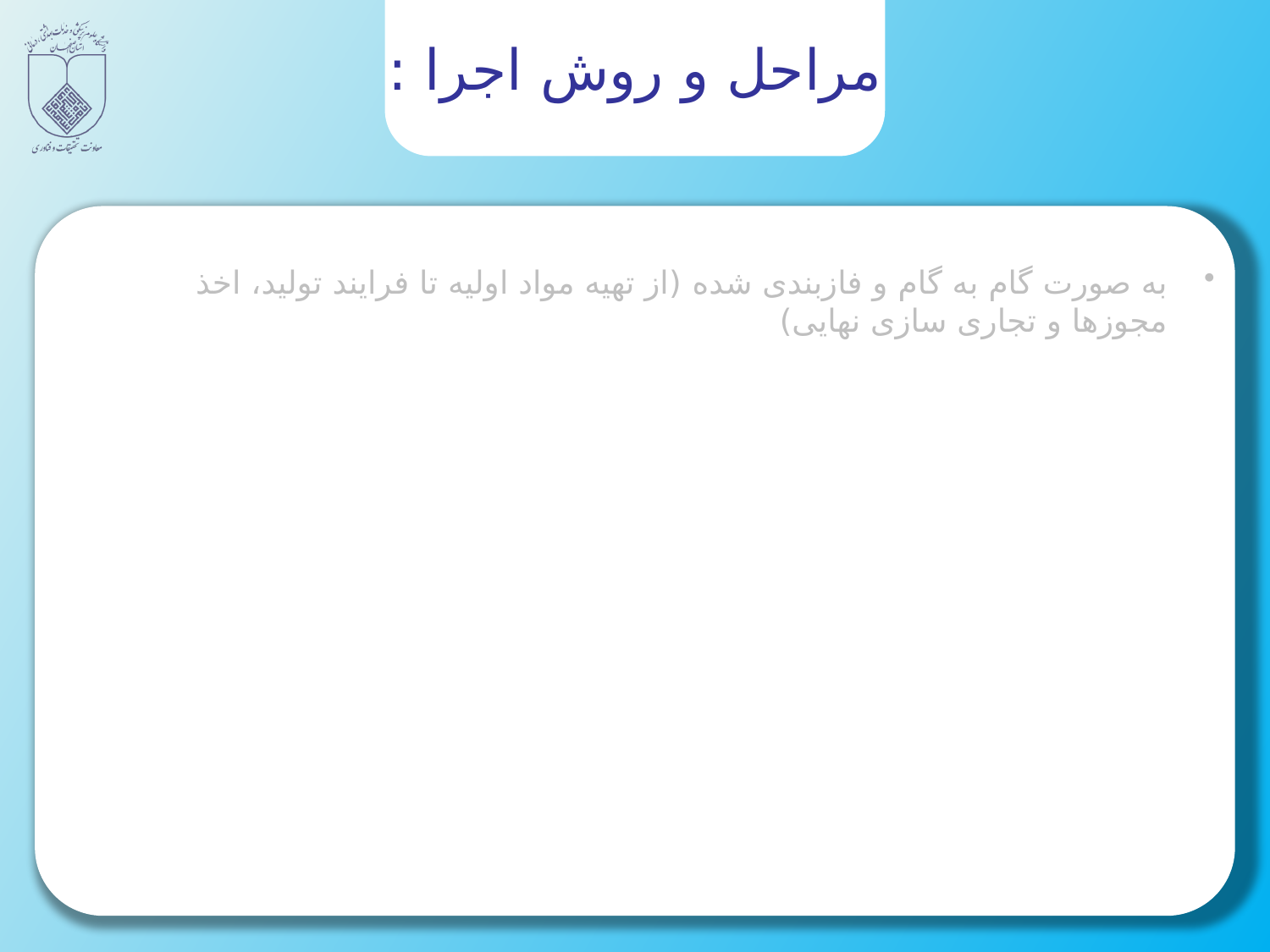

# مراحل و روش اجرا :

به صورت گام به گام و فازبندی شده (از تهیه مواد اولیه تا فرایند تولید، اخذ مجوزها و تجاری سازی نهایی)